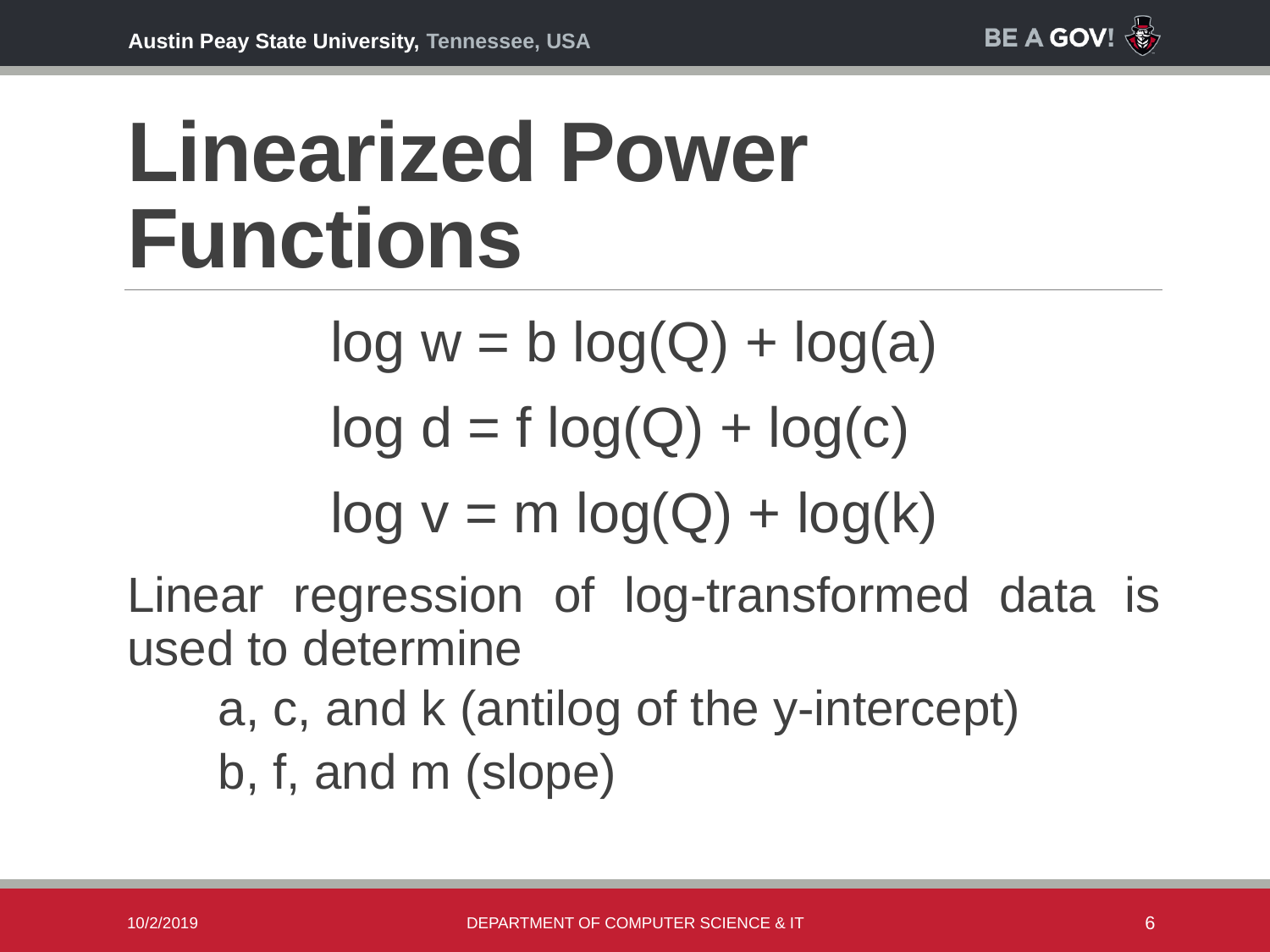

# Linearized Power Functions
log w = b log(Q) + log(a)
log d = f log(Q) + log(c)
log v = m log(Q) + log(k)
Linear regression of log-transformed data is used to determine
a, c, and k (antilog of the y-intercept)
b, f, and m (slope)
10/2/2019
Department of Computer Science & IT
6